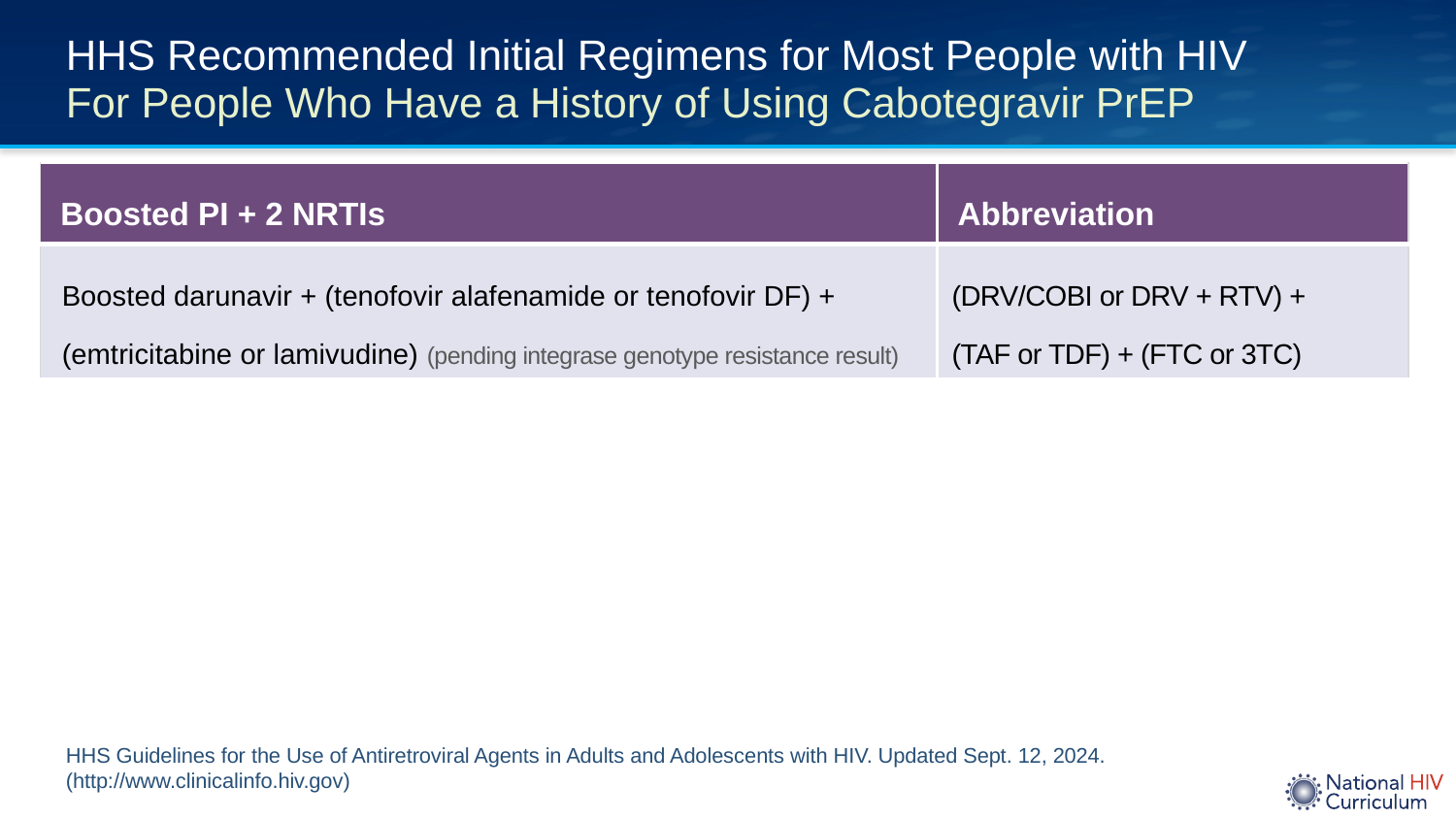

# HHS Recommended Initial Regimens for Most People with HIV For People Who Have a History of Using Cabotegravir PrEP
| Boosted PI + 2 NRTIs | Abbreviation |
| --- | --- |
| Boosted darunavir + (tenofovir alafenamide or tenofovir DF) + (emtricitabine or lamivudine) (pending integrase genotype resistance result) | (DRV/COBI or DRV + RTV) + (TAF or TDF) + (FTC or 3TC) |
HHS Guidelines for the Use of Antiretroviral Agents in Adults and Adolescents with HIV. Updated Sept. 12, 2024. (http://www.clinicalinfo.hiv.gov)